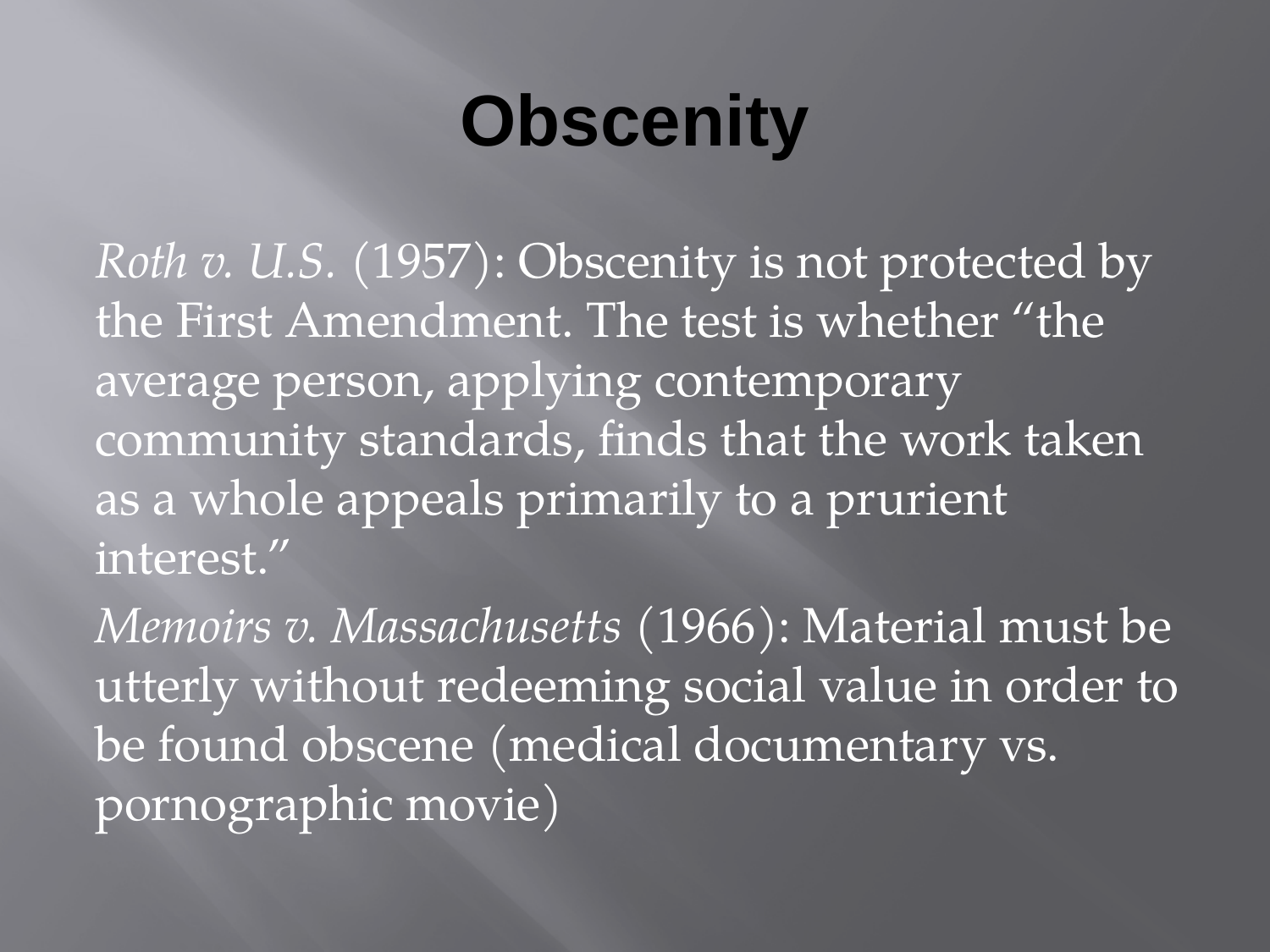

# Obscenity
Roth v. U.S. (1957): Obscenity is not protected by the First Amendment. The test is whether “the average person, applying contemporary community standards, finds that the work taken as a whole appeals primarily to a prurient interest.”
Memoirs v. Massachusetts (1966): Material must be utterly without redeeming social value in order to be found obscene (medical documentary vs. pornographic movie)